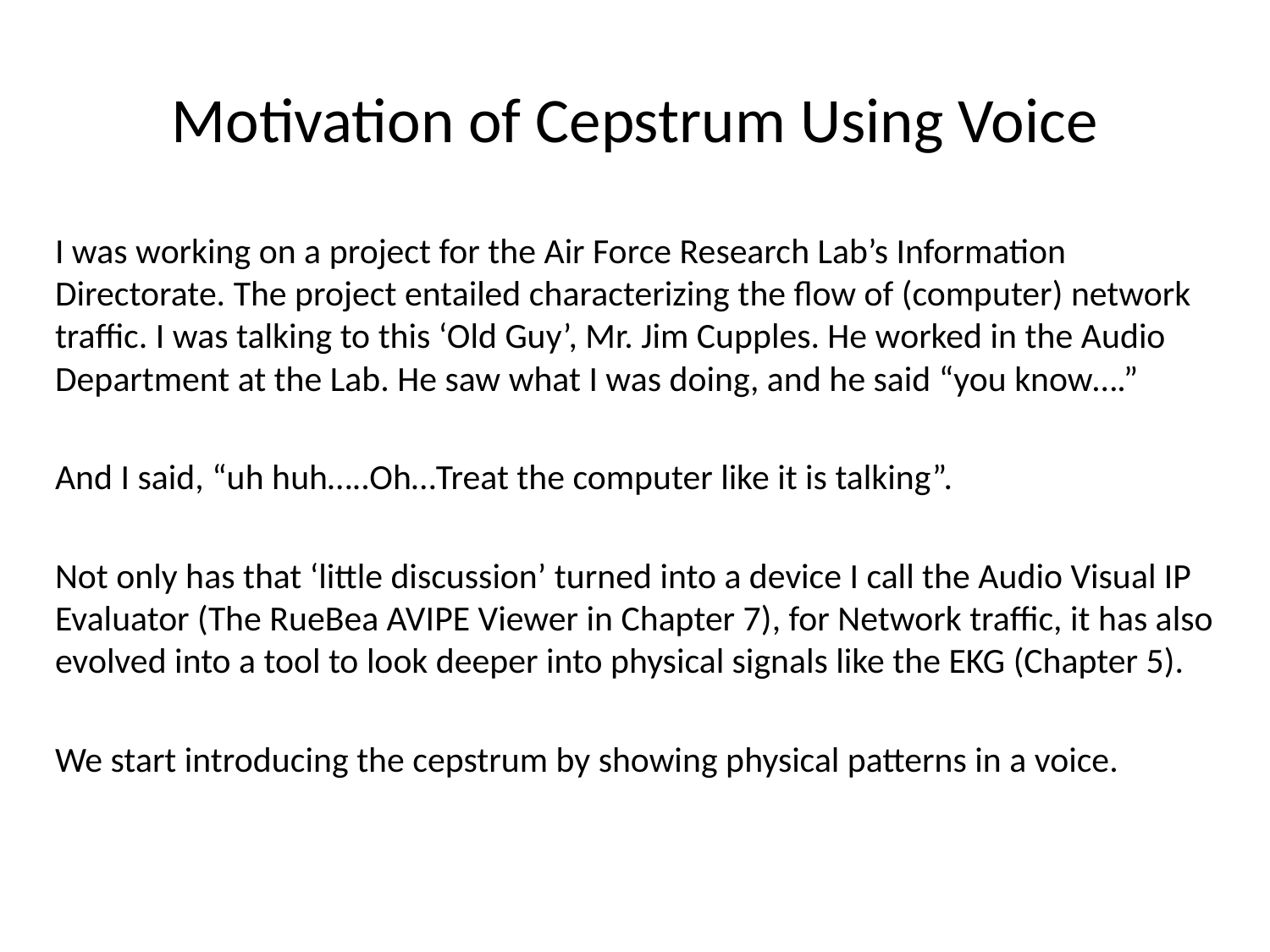

# Motivation of Cepstrum Using Voice
I was working on a project for the Air Force Research Lab’s Information Directorate. The project entailed characterizing the flow of (computer) network traffic. I was talking to this ‘Old Guy’, Mr. Jim Cupples. He worked in the Audio Department at the Lab. He saw what I was doing, and he said “you know….”

And I said, “uh huh…..Oh…Treat the computer like it is talking”.

Not only has that ‘little discussion’ turned into a device I call the Audio Visual IP Evaluator (The RueBea AVIPE Viewer in Chapter 7), for Network traffic, it has also evolved into a tool to look deeper into physical signals like the EKG (Chapter 5).

We start introducing the cepstrum by showing physical patterns in a voice.